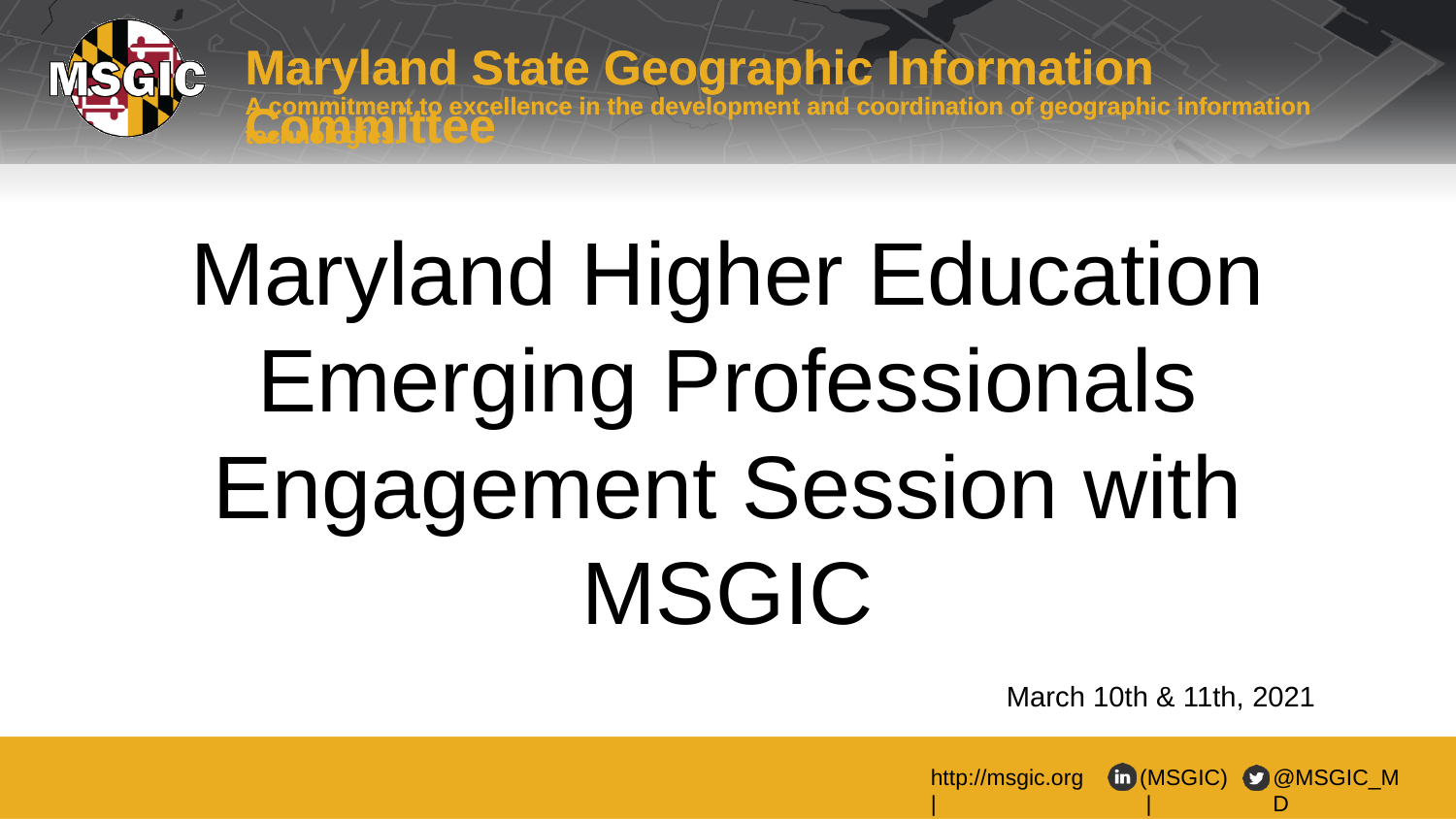

# Maryland Higher Education Emerging Professionals Engagement Session with MSGIC
March 10th & 11th, 2021